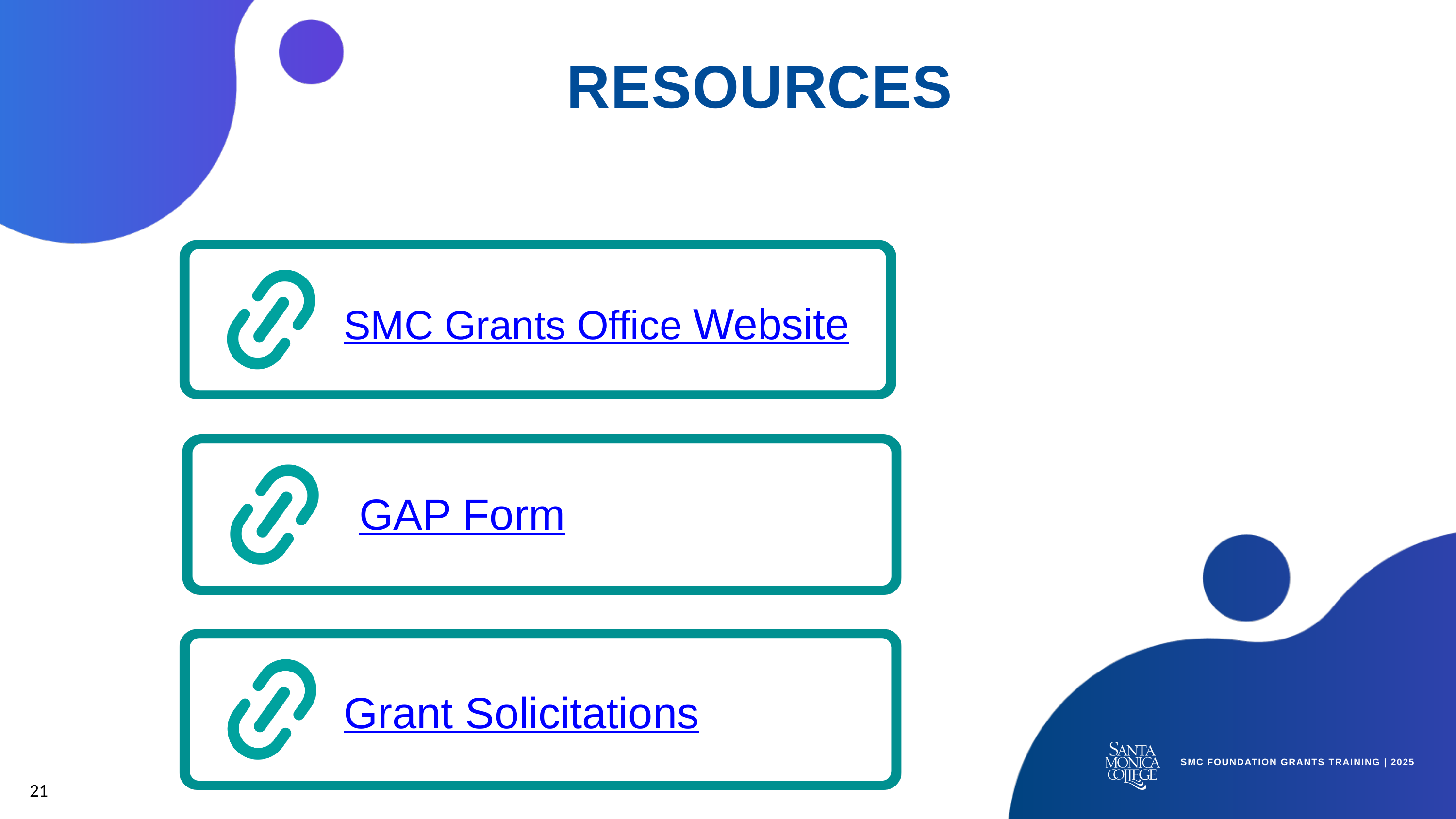

RESOURCES

SMC Grants Office Website

GAP Form

Grant Solicitations

SMC FOUNDATION GRANTS TRAINING | 2025
21